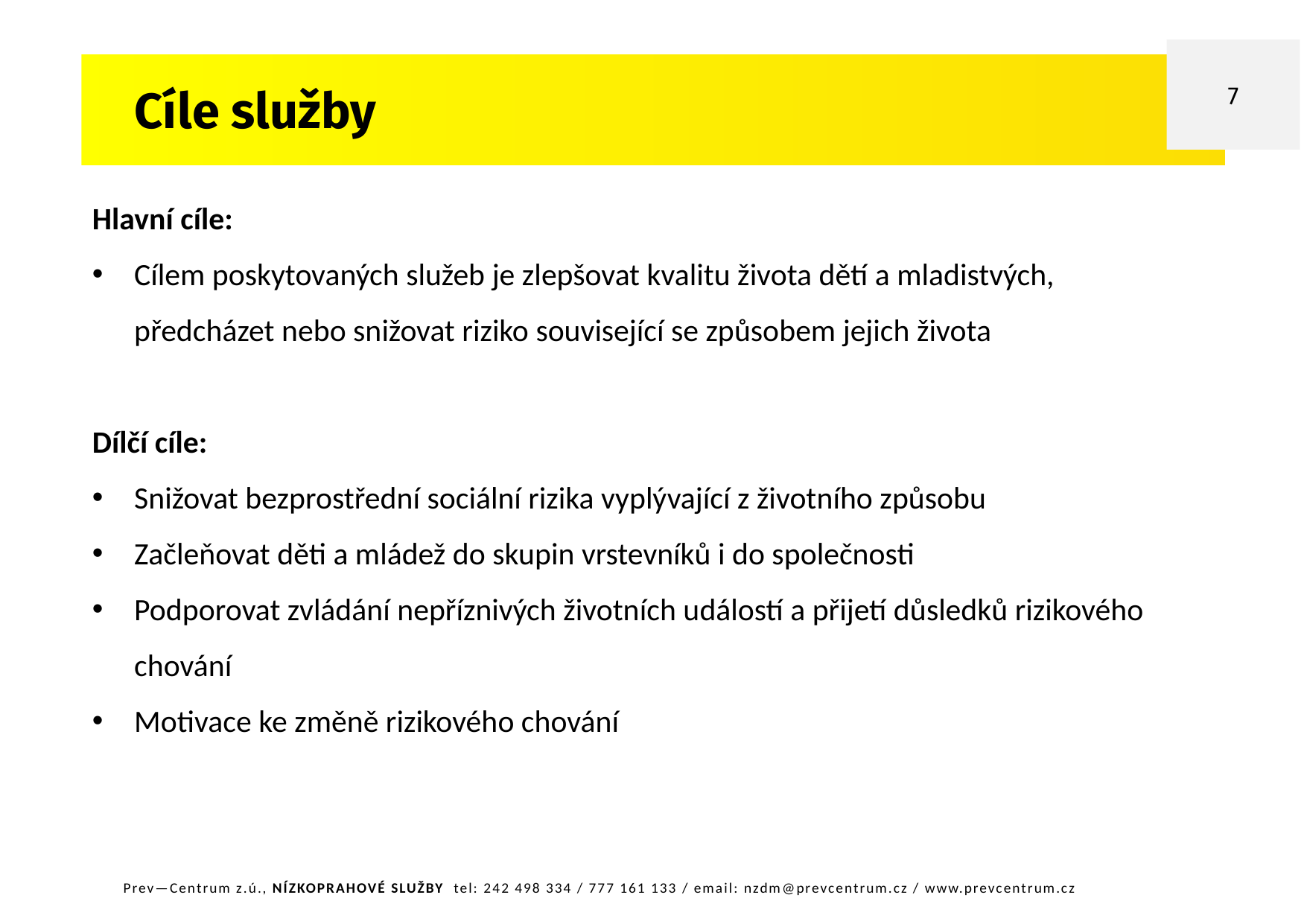

7
Cíle služby
Hlavní cíle:
Cílem poskytovaných služeb je zlepšovat kvalitu života dětí a mladistvých, předcházet nebo snižovat riziko související se způsobem jejich života

Dílčí cíle:
Snižovat bezprostřední sociální rizika vyplývající z životního způsobu
Začleňovat děti a mládež do skupin vrstevníků i do společnosti
Podporovat zvládání nepříznivých životních událostí a přijetí důsledků rizikového chování
Motivace ke změně rizikového chování

Prev—Centrum z.ú., NÍZKOPRAHOVÉ SLUŽBY  tel: 242 498 334 / 777 161 133 / email: nzdm@prevcentrum.cz / www.prevcentrum.cz